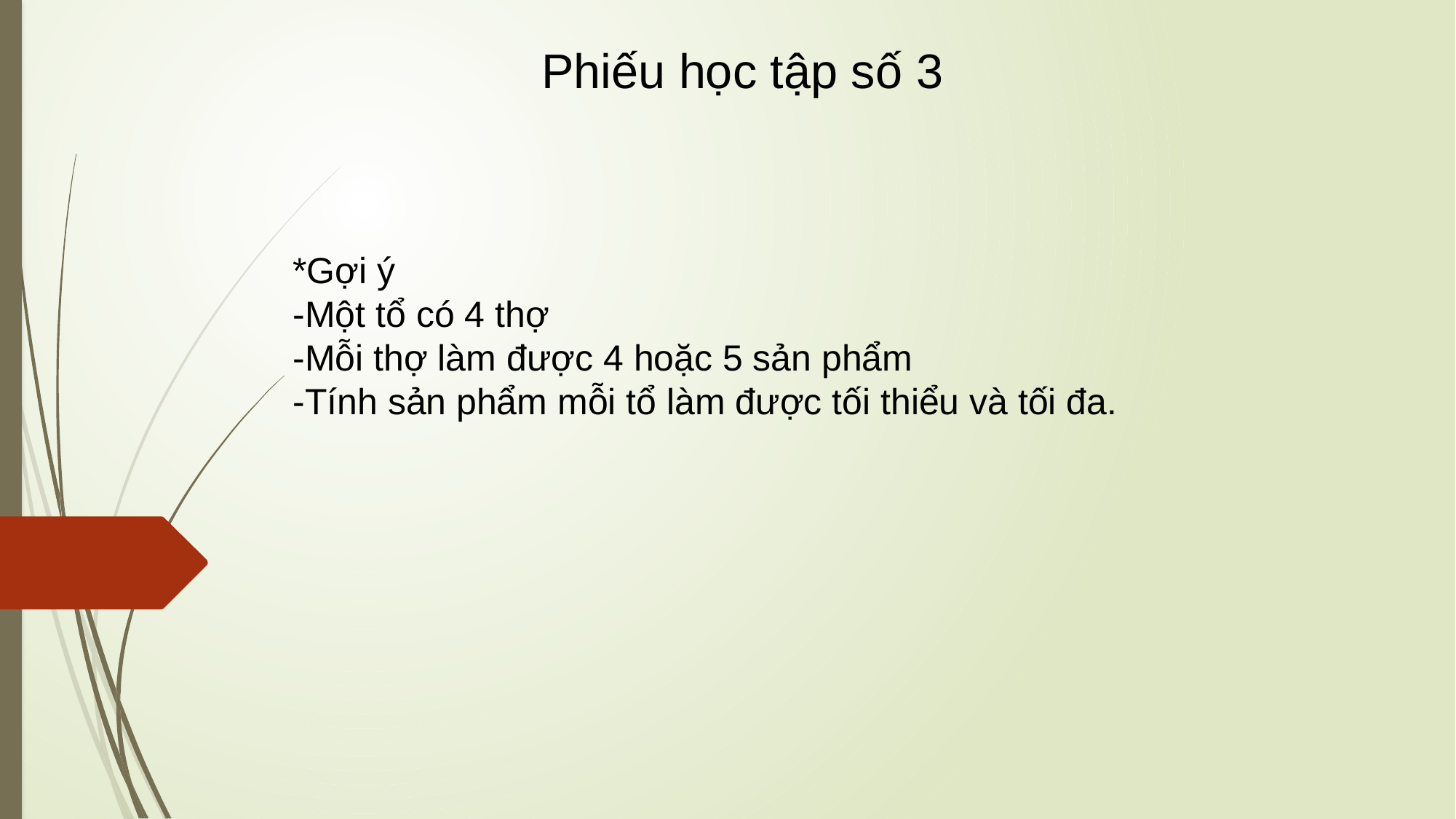

Phiếu học tập số 3
*Gợi ý
-Một tổ có 4 thợ
-Mỗi thợ làm được 4 hoặc 5 sản phẩm
-Tính sản phẩm mỗi tổ làm được tối thiểu và tối đa.